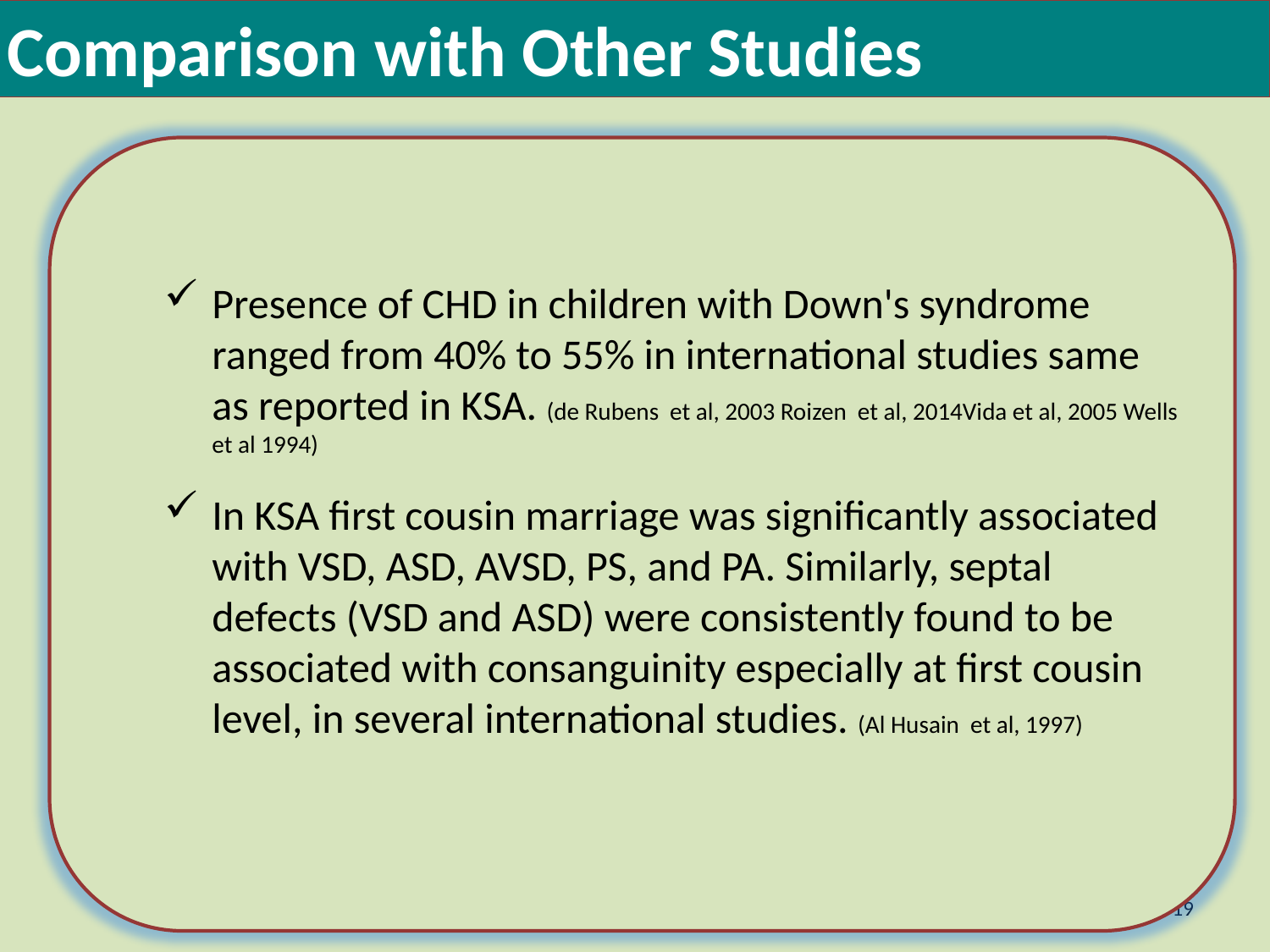

Comparison with Other Studies

Presence of CHD in children with Down's syndrome ranged from 40% to 55% in international studies same as reported in KSA. (de Rubens  et al, 2003 Roizen  et al, 2014Vida et al, 2005 Wells et al 1994)

In KSA first cousin marriage was significantly associated with VSD, ASD, AVSD, PS, and PA. Similarly, septal defects (VSD and ASD) were consistently found to be associated with consanguinity especially at first cousin level, in several international studies. (Al Husain  et al, 1997)

19